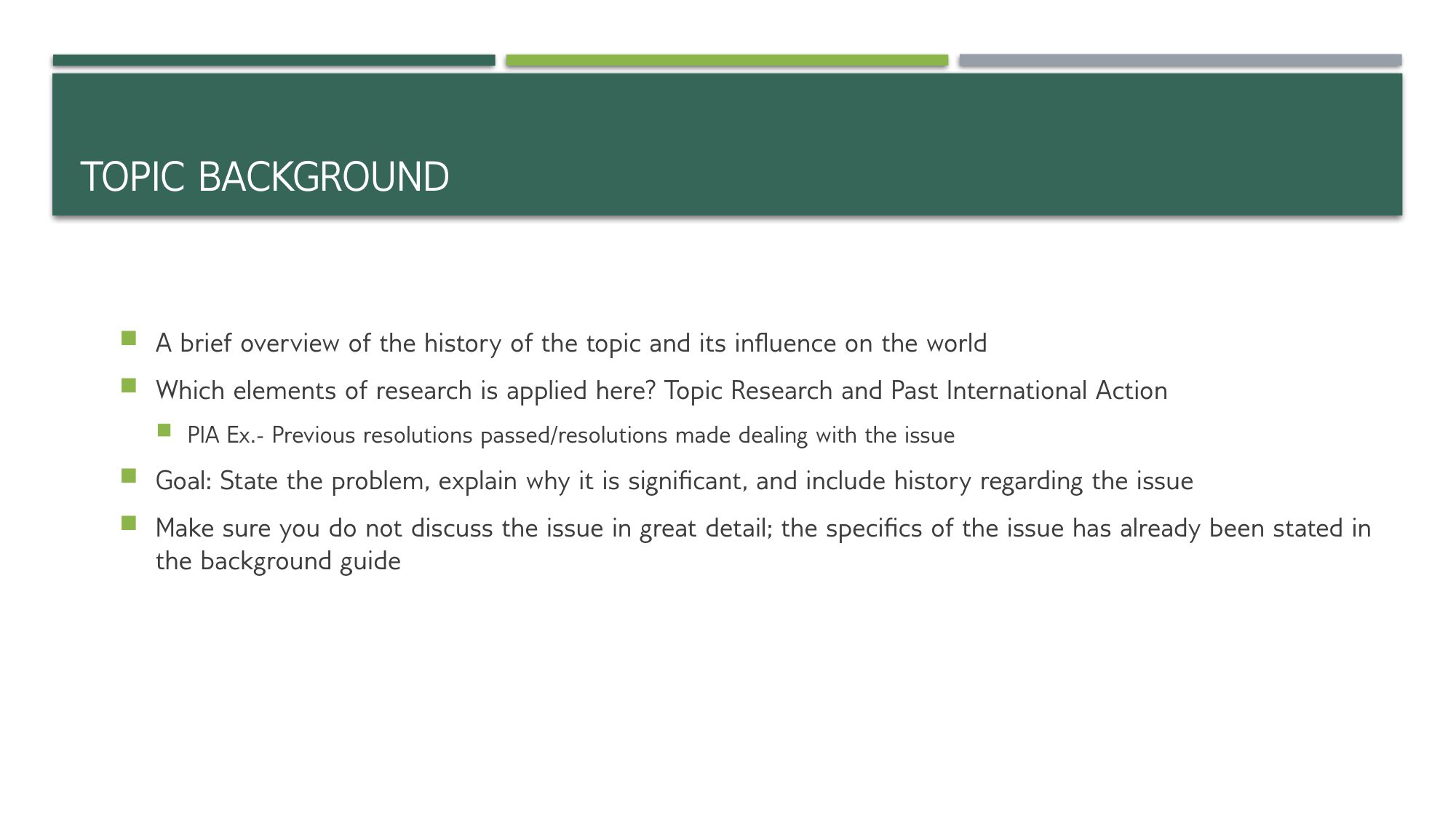

# Topic background
A brief overview of the history of the topic and its influence on the world
Which elements of research is applied here? Topic Research and Past International Action
PIA Ex.- Previous resolutions passed/resolutions made dealing with the issue
Goal: State the problem, explain why it is significant, and include history regarding the issue
Make sure you do not discuss the issue in great detail; the specifics of the issue has already been stated in the background guide